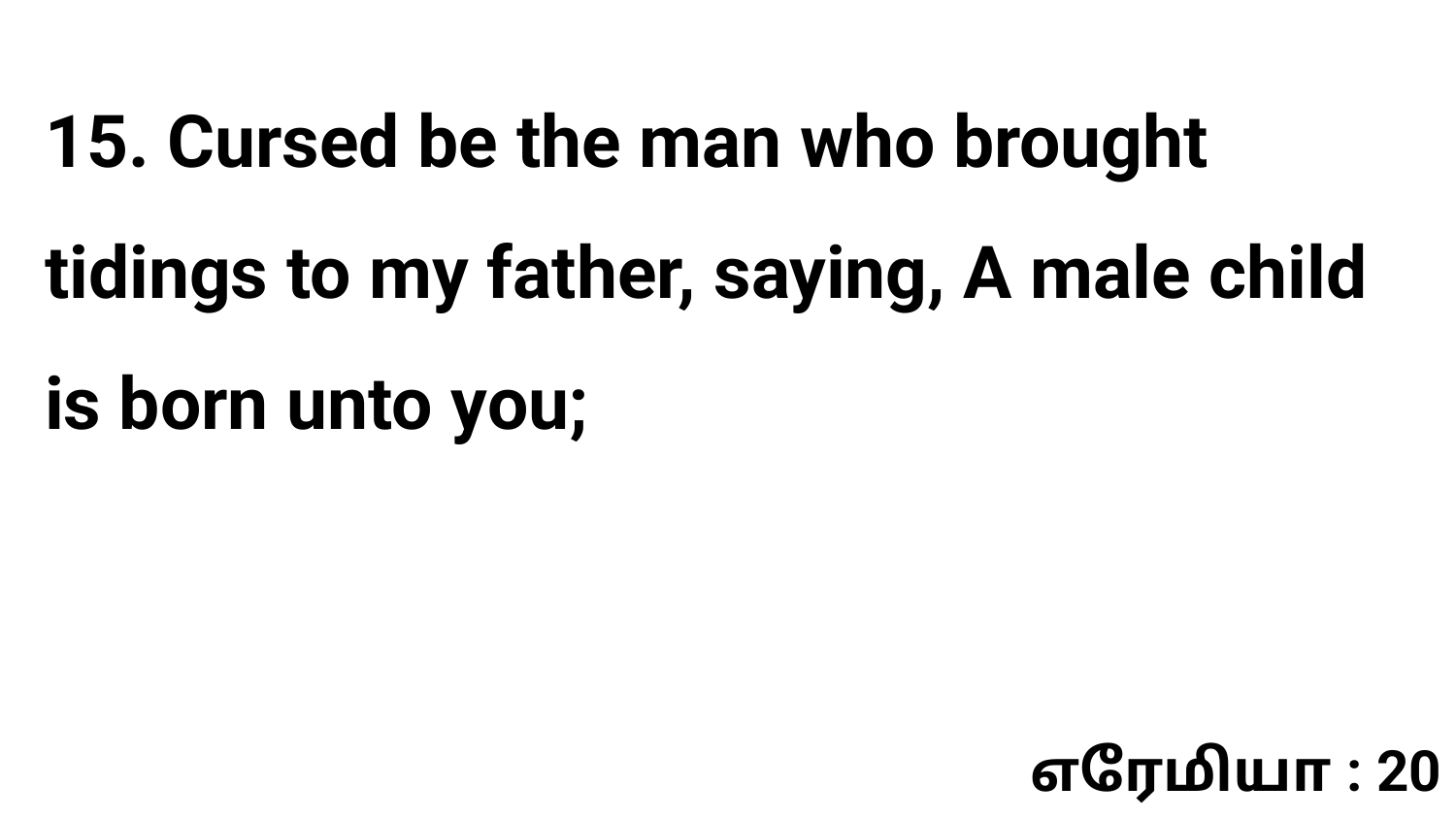

15. Cursed be the man who brought tidings to my father, saying, A male child is born unto you;
எரேமியா : 20